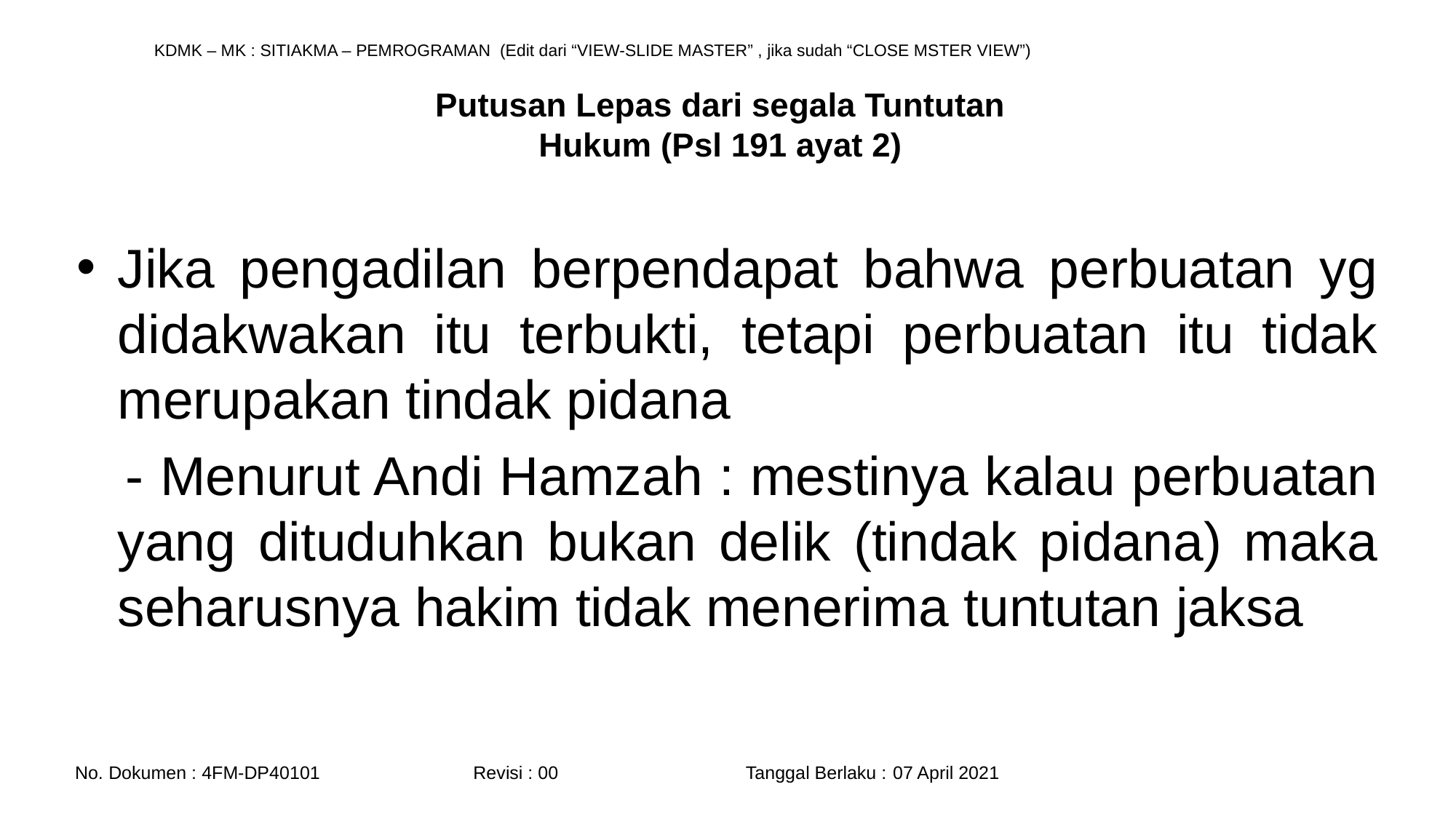

# Putusan Lepas dari segala Tuntutan Hukum (Psl 191 ayat 2)
Jika pengadilan berpendapat bahwa perbuatan yg didakwakan itu terbukti, tetapi perbuatan itu tidak merupakan tindak pidana
   - Menurut Andi Hamzah : mestinya kalau perbuatan yang dituduhkan bukan delik (tindak pidana) maka seharusnya hakim tidak menerima tuntutan jaksa